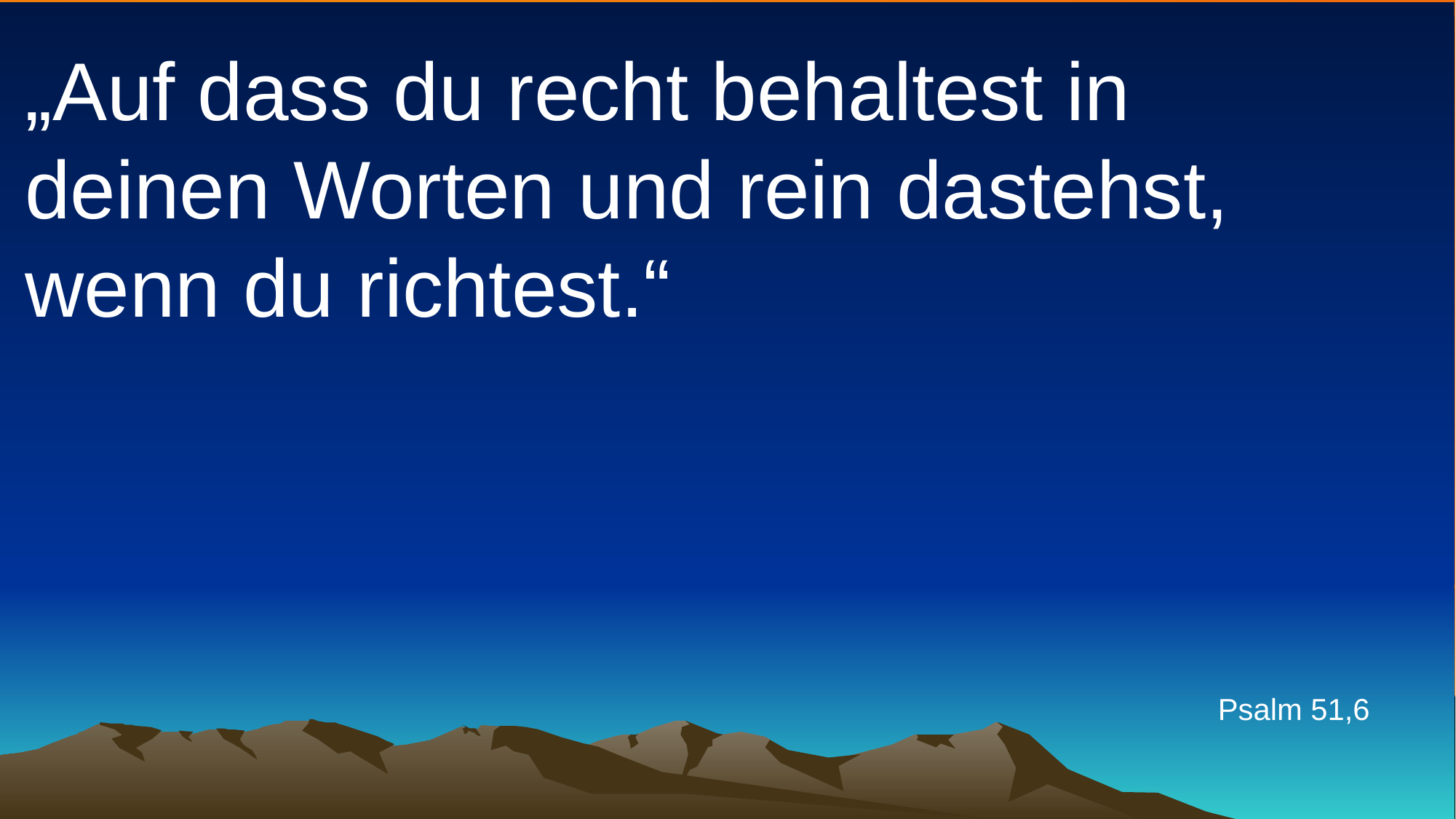

# „Auf dass du recht behaltest in deinen Worten und rein dastehst, wenn du richtest.“
Psalm 51,6